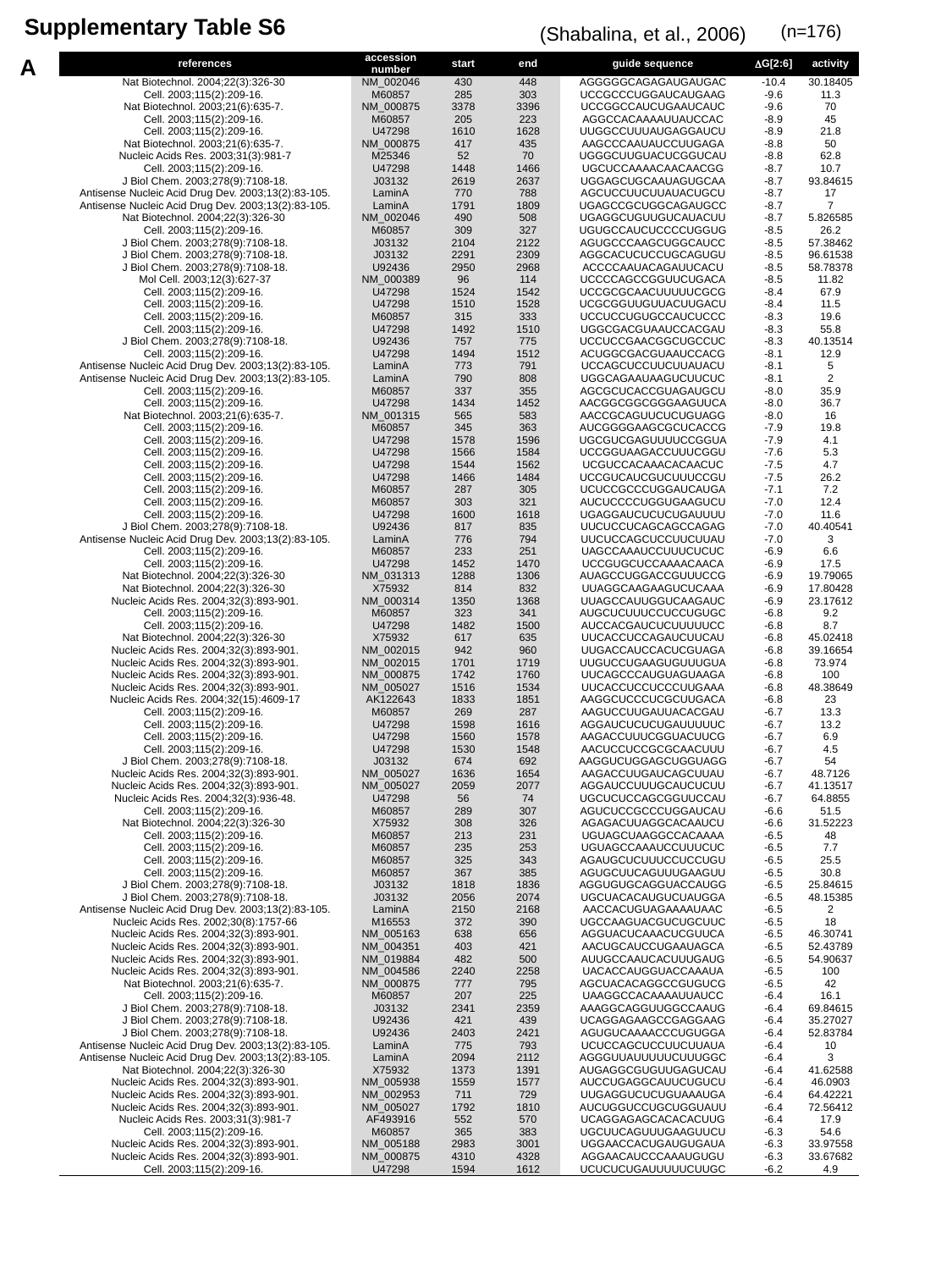

Supplementary Table S6
(n=176)
(Shabalina, et al., 2006)
A
| references | accession number | start | end | guide sequence | ΔG[2:6] | activity |
| --- | --- | --- | --- | --- | --- | --- |
| Nat Biotechnol. 2004;22(3):326-30 | NM\_002046 | 430 | 448 | AGGGGGCAGAGAUGAUGAC | -10.4 | 30.18405 |
| Cell. 2003;115(2):209-16. | M60857 | 285 | 303 | UCCGCCCUGGAUCAUGAAG | -9.6 | 11.3 |
| Nat Biotechnol. 2003;21(6):635-7. | NM\_000875 | 3378 | 3396 | UCCGGCCAUCUGAAUCAUC | -9.6 | 70 |
| Cell. 2003;115(2):209-16. | M60857 | 205 | 223 | AGGCCACAAAAUUAUCCAC | -8.9 | 45 |
| Cell. 2003;115(2):209-16. | U47298 | 1610 | 1628 | UUGGCCUUUAUGAGGAUCU | -8.9 | 21.8 |
| Nat Biotechnol. 2003;21(6):635-7. | NM\_000875 | 417 | 435 | AAGCCCAAUAUCCUUGAGA | -8.8 | 50 |
| Nucleic Acids Res. 2003;31(3):981-7 | M25346 | 52 | 70 | UGGGCUUGUACUCGGUCAU | -8.8 | 62.8 |
| Cell. 2003;115(2):209-16. | U47298 | 1448 | 1466 | UGCUCCAAAACAACAACGG | -8.7 | 10.7 |
| J Biol Chem. 2003;278(9):7108-18. | J03132 | 2619 | 2637 | UGGAGCUGCAAUAGUGCAA | -8.7 | 93.84615 |
| Antisense Nucleic Acid Drug Dev. 2003;13(2):83-105. | LaminA | 770 | 788 | AGCUCCUUCUUAUACUGCU | -8.7 | 17 |
| Antisense Nucleic Acid Drug Dev. 2003;13(2):83-105. | LaminA | 1791 | 1809 | UGAGCCGCUGGCAGAUGCC | -8.7 | 7 |
| Nat Biotechnol. 2004;22(3):326-30 | NM\_002046 | 490 | 508 | UGAGGCUGUUGUCAUACUU | -8.7 | 5.826585 |
| Cell. 2003;115(2):209-16. | M60857 | 309 | 327 | UGUGCCAUCUCCCCUGGUG | -8.5 | 26.2 |
| J Biol Chem. 2003;278(9):7108-18. | J03132 | 2104 | 2122 | AGUGCCCAAGCUGGCAUCC | -8.5 | 57.38462 |
| J Biol Chem. 2003;278(9):7108-18. | J03132 | 2291 | 2309 | AGGCACUCUCCUGCAGUGU | -8.5 | 96.61538 |
| J Biol Chem. 2003;278(9):7108-18. | U92436 | 2950 | 2968 | ACCCCAAUACAGAUUCACU | -8.5 | 58.78378 |
| Mol Cell. 2003;12(3):627-37 | NM\_000389 | 96 | 114 | UCCCCAGCCGGUUCUGACA | -8.5 | 11.82 |
| Cell. 2003;115(2):209-16. | U47298 | 1524 | 1542 | UCCGCGCAACUUUUUCGCG | -8.4 | 67.9 |
| Cell. 2003;115(2):209-16. | U47298 | 1510 | 1528 | UCGCGGUUGUUACUUGACU | -8.4 | 11.5 |
| Cell. 2003;115(2):209-16. | M60857 | 315 | 333 | UCCUCCUGUGCCAUCUCCC | -8.3 | 19.6 |
| Cell. 2003;115(2):209-16. | U47298 | 1492 | 1510 | UGGCGACGUAAUCCACGAU | -8.3 | 55.8 |
| J Biol Chem. 2003;278(9):7108-18. | U92436 | 757 | 775 | UCCUCCGAACGGCUGCCUC | -8.3 | 40.13514 |
| Cell. 2003;115(2):209-16. | U47298 | 1494 | 1512 | ACUGGCGACGUAAUCCACG | -8.1 | 12.9 |
| Antisense Nucleic Acid Drug Dev. 2003;13(2):83-105. | LaminA | 773 | 791 | UCCAGCUCCUUCUUAUACU | -8.1 | 5 |
| Antisense Nucleic Acid Drug Dev. 2003;13(2):83-105. | LaminA | 790 | 808 | UGGCAGAAUAAGUCUUCUC | -8.1 | 2 |
| Cell. 2003;115(2):209-16. | M60857 | 337 | 355 | AGCGCUCACCGUAGAUGCU | -8.0 | 35.9 |
| Cell. 2003;115(2):209-16. | U47298 | 1434 | 1452 | AACGGCGGCGGGAAGUUCA | -8.0 | 36.7 |
| Nat Biotechnol. 2003;21(6):635-7. | NM\_001315 | 565 | 583 | AACCGCAGUUCUCUGUAGG | -8.0 | 16 |
| Cell. 2003;115(2):209-16. | M60857 | 345 | 363 | AUCGGGGAAGCGCUCACCG | -7.9 | 19.8 |
| Cell. 2003;115(2):209-16. | U47298 | 1578 | 1596 | UGCGUCGAGUUUUCCGGUA | -7.9 | 4.1 |
| Cell. 2003;115(2):209-16. | U47298 | 1566 | 1584 | UCCGGUAAGACCUUUCGGU | -7.6 | 5.3 |
| Cell. 2003;115(2):209-16. | U47298 | 1544 | 1562 | UCGUCCACAAACACAACUC | -7.5 | 4.7 |
| Cell. 2003;115(2):209-16. | U47298 | 1466 | 1484 | UCCGUCAUCGUCUUUCCGU | -7.5 | 26.2 |
| Cell. 2003;115(2):209-16. | M60857 | 287 | 305 | UCUCCGCCCUGGAUCAUGA | -7.1 | 7.2 |
| Cell. 2003;115(2):209-16. | M60857 | 303 | 321 | AUCUCCCCUGGUGAAGUCU | -7.0 | 12.4 |
| Cell. 2003;115(2):209-16. | U47298 | 1600 | 1618 | UGAGGAUCUCUCUGAUUUU | -7.0 | 11.6 |
| J Biol Chem. 2003;278(9):7108-18. | U92436 | 817 | 835 | UUCUCCUCAGCAGCCAGAG | -7.0 | 40.40541 |
| Antisense Nucleic Acid Drug Dev. 2003;13(2):83-105. | LaminA | 776 | 794 | UUCUCCAGCUCCUUCUUAU | -7.0 | 3 |
| Cell. 2003;115(2):209-16. | M60857 | 233 | 251 | UAGCCAAAUCCUUUCUCUC | -6.9 | 6.6 |
| Cell. 2003;115(2):209-16. | U47298 | 1452 | 1470 | UCCGUGCUCCAAAACAACA | -6.9 | 17.5 |
| Nat Biotechnol. 2004;22(3):326-30 | NM\_031313 | 1288 | 1306 | AUAGCCUGGACCGUUUCCG | -6.9 | 19.79065 |
| Nat Biotechnol. 2004;22(3):326-30 | X75932 | 814 | 832 | UUAGGCAAGAAGUCUCAAA | -6.9 | 17.80428 |
| Nucleic Acids Res. 2004;32(3):893-901. | NM\_000314 | 1350 | 1368 | UUAGCCAUUGGUCAAGAUC | -6.9 | 23.17612 |
| Cell. 2003;115(2):209-16. | M60857 | 323 | 341 | AUGCUCUUUCCUCCUGUGC | -6.8 | 9.2 |
| Cell. 2003;115(2):209-16. | U47298 | 1482 | 1500 | AUCCACGAUCUCUUUUUCC | -6.8 | 8.7 |
| Nat Biotechnol. 2004;22(3):326-30 | X75932 | 617 | 635 | UUCACCUCCAGAUCUUCAU | -6.8 | 45.02418 |
| Nucleic Acids Res. 2004;32(3):893-901. | NM\_002015 | 942 | 960 | UUGACCAUCCACUCGUAGA | -6.8 | 39.16654 |
| Nucleic Acids Res. 2004;32(3):893-901. | NM\_002015 | 1701 | 1719 | UUGUCCUGAAGUGUUUGUA | -6.8 | 73.974 |
| Nucleic Acids Res. 2004;32(3):893-901. | NM\_000875 | 1742 | 1760 | UUCAGCCCAUGUAGUAAGA | -6.8 | 100 |
| Nucleic Acids Res. 2004;32(3):893-901. | NM\_005027 | 1516 | 1534 | UUCACCUCCUCCCUUGAAA | -6.8 | 48.38649 |
| Nucleic Acids Res. 2004;32(15):4609-17 | AK122643 | 1833 | 1851 | AAGGCUCCCUCGCUUGACA | -6.8 | 23 |
| Cell. 2003;115(2):209-16. | M60857 | 269 | 287 | AAGUCCUUGAUUACACGAU | -6.7 | 13.3 |
| Cell. 2003;115(2):209-16. | U47298 | 1598 | 1616 | AGGAUCUCUCUGAUUUUUC | -6.7 | 13.2 |
| Cell. 2003;115(2):209-16. | U47298 | 1560 | 1578 | AAGACCUUUCGGUACUUCG | -6.7 | 6.9 |
| Cell. 2003;115(2):209-16. | U47298 | 1530 | 1548 | AACUCCUCCGCGCAACUUU | -6.7 | 4.5 |
| J Biol Chem. 2003;278(9):7108-18. | J03132 | 674 | 692 | AAGGUCUGGAGCUGGUAGG | -6.7 | 54 |
| Nucleic Acids Res. 2004;32(3):893-901. | NM\_005027 | 1636 | 1654 | AAGACCUUGAUCAGCUUAU | -6.7 | 48.7126 |
| Nucleic Acids Res. 2004;32(3):893-901. | NM\_005027 | 2059 | 2077 | AGGAUCCUUUGCAUCUCUU | -6.7 | 41.13517 |
| Nucleic Acids Res. 2004;32(3):936-48. | U47298 | 56 | 74 | UGCUCUCCAGCGGUUCCAU | -6.7 | 64.8855 |
| Cell. 2003;115(2):209-16. | M60857 | 289 | 307 | AGUCUCCGCCCUGGAUCAU | -6.6 | 51.5 |
| Nat Biotechnol. 2004;22(3):326-30 | X75932 | 308 | 326 | AGAGACUUAGGCACAAUCU | -6.6 | 31.52223 |
| Cell. 2003;115(2):209-16. | M60857 | 213 | 231 | UGUAGCUAAGGCCACAAAA | -6.5 | 48 |
| Cell. 2003;115(2):209-16. | M60857 | 235 | 253 | UGUAGCCAAAUCCUUUCUC | -6.5 | 7.7 |
| Cell. 2003;115(2):209-16. | M60857 | 325 | 343 | AGAUGCUCUUUCCUCCUGU | -6.5 | 25.5 |
| Cell. 2003;115(2):209-16. | M60857 | 367 | 385 | AGUGCUUCAGUUUGAAGUU | -6.5 | 30.8 |
| J Biol Chem. 2003;278(9):7108-18. | J03132 | 1818 | 1836 | AGGUGUGCAGGUACCAUGG | -6.5 | 25.84615 |
| J Biol Chem. 2003;278(9):7108-18. | J03132 | 2056 | 2074 | UGCUACACAUGUCUAUGGA | -6.5 | 48.15385 |
| Antisense Nucleic Acid Drug Dev. 2003;13(2):83-105. | LaminA | 2150 | 2168 | AACCACUGUAGAAAAUAAC | -6.5 | 2 |
| Nucleic Acids Res. 2002;30(8):1757-66 | M16553 | 372 | 390 | UGCCAAGUACGUCUGCUUC | -6.5 | 18 |
| Nucleic Acids Res. 2004;32(3):893-901. | NM\_005163 | 638 | 656 | AGGUACUCAAACUCGUUCA | -6.5 | 46.30741 |
| Nucleic Acids Res. 2004;32(3):893-901. | NM\_004351 | 403 | 421 | AACUGCAUCCUGAAUAGCA | -6.5 | 52.43789 |
| Nucleic Acids Res. 2004;32(3):893-901. | NM\_019884 | 482 | 500 | AUUGCCAAUCACUUUGAUG | -6.5 | 54.90637 |
| Nucleic Acids Res. 2004;32(3):893-901. | NM\_004586 | 2240 | 2258 | UACACCAUGGUACCAAAUA | -6.5 | 100 |
| Nat Biotechnol. 2003;21(6):635-7. | NM\_000875 | 777 | 795 | AGCUACACAGGCCGUGUCG | -6.5 | 42 |
| Cell. 2003;115(2):209-16. | M60857 | 207 | 225 | UAAGGCCACAAAAUUAUCC | -6.4 | 16.1 |
| J Biol Chem. 2003;278(9):7108-18. | J03132 | 2341 | 2359 | AAAGGCAGGUUGGCCAAUG | -6.4 | 69.84615 |
| J Biol Chem. 2003;278(9):7108-18. | U92436 | 421 | 439 | UCAGGAGAAGCCGAGGAAG | -6.4 | 35.27027 |
| J Biol Chem. 2003;278(9):7108-18. | U92436 | 2403 | 2421 | AGUGUCAAAACCCUGUGGA | -6.4 | 52.83784 |
| Antisense Nucleic Acid Drug Dev. 2003;13(2):83-105. | LaminA | 775 | 793 | UCUCCAGCUCCUUCUUAUA | -6.4 | 10 |
| Antisense Nucleic Acid Drug Dev. 2003;13(2):83-105. | LaminA | 2094 | 2112 | AGGGUUAUUUUUCUUUGGC | -6.4 | 3 |
| Nat Biotechnol. 2004;22(3):326-30 | X75932 | 1373 | 1391 | AUGAGGCGUGUUGAGUCAU | -6.4 | 41.62588 |
| Nucleic Acids Res. 2004;32(3):893-901. | NM\_005938 | 1559 | 1577 | AUCCUGAGGCAUUCUGUCU | -6.4 | 46.0903 |
| Nucleic Acids Res. 2004;32(3):893-901. | NM\_002953 | 711 | 729 | UUGAGGUCUCUGUAAAUGA | -6.4 | 64.42221 |
| Nucleic Acids Res. 2004;32(3):893-901. | NM\_005027 | 1792 | 1810 | AUCUGGUCCUGCUGGUAUU | -6.4 | 72.56412 |
| Nucleic Acids Res. 2003;31(3):981-7 | AF493916 | 552 | 570 | UCAGGAGAGCACACACUUG | -6.4 | 17.9 |
| Cell. 2003;115(2):209-16. | M60857 | 365 | 383 | UGCUUCAGUUUGAAGUUCU | -6.3 | 54.6 |
| Nucleic Acids Res. 2004;32(3):893-901. | NM\_005188 | 2983 | 3001 | UGGAACCACUGAUGUGAUA | -6.3 | 33.97558 |
| Nucleic Acids Res. 2004;32(3):893-901. | NM\_000875 | 4310 | 4328 | AGGAACAUCCCAAAUGUGU | -6.3 | 33.67682 |
| Cell. 2003;115(2):209-16. | U47298 | 1594 | 1612 | UCUCUCUGAUUUUUCUUGC | -6.2 | 4.9 |